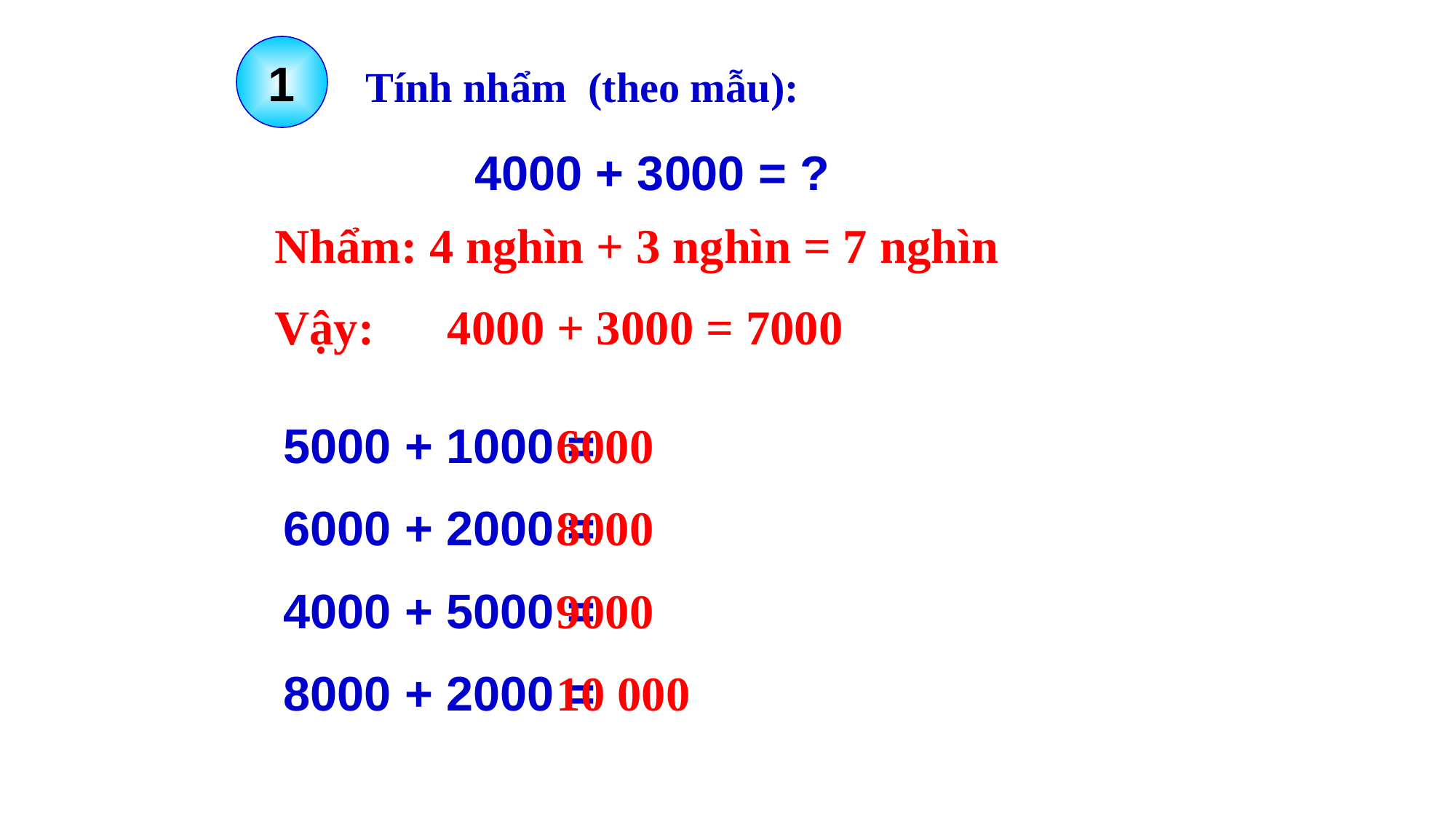

1
Tính nhẩm  (theo mẫu):
4000 + 3000 = ?
Nhẩm: 4 nghìn + 3 nghìn = 7 nghìn
Vậy:      4000 + 3000 = 7000
5000 + 1000 =
6000 + 2000 =
4000 + 5000 =
8000 + 2000 =
6000
8000
9000
10 000